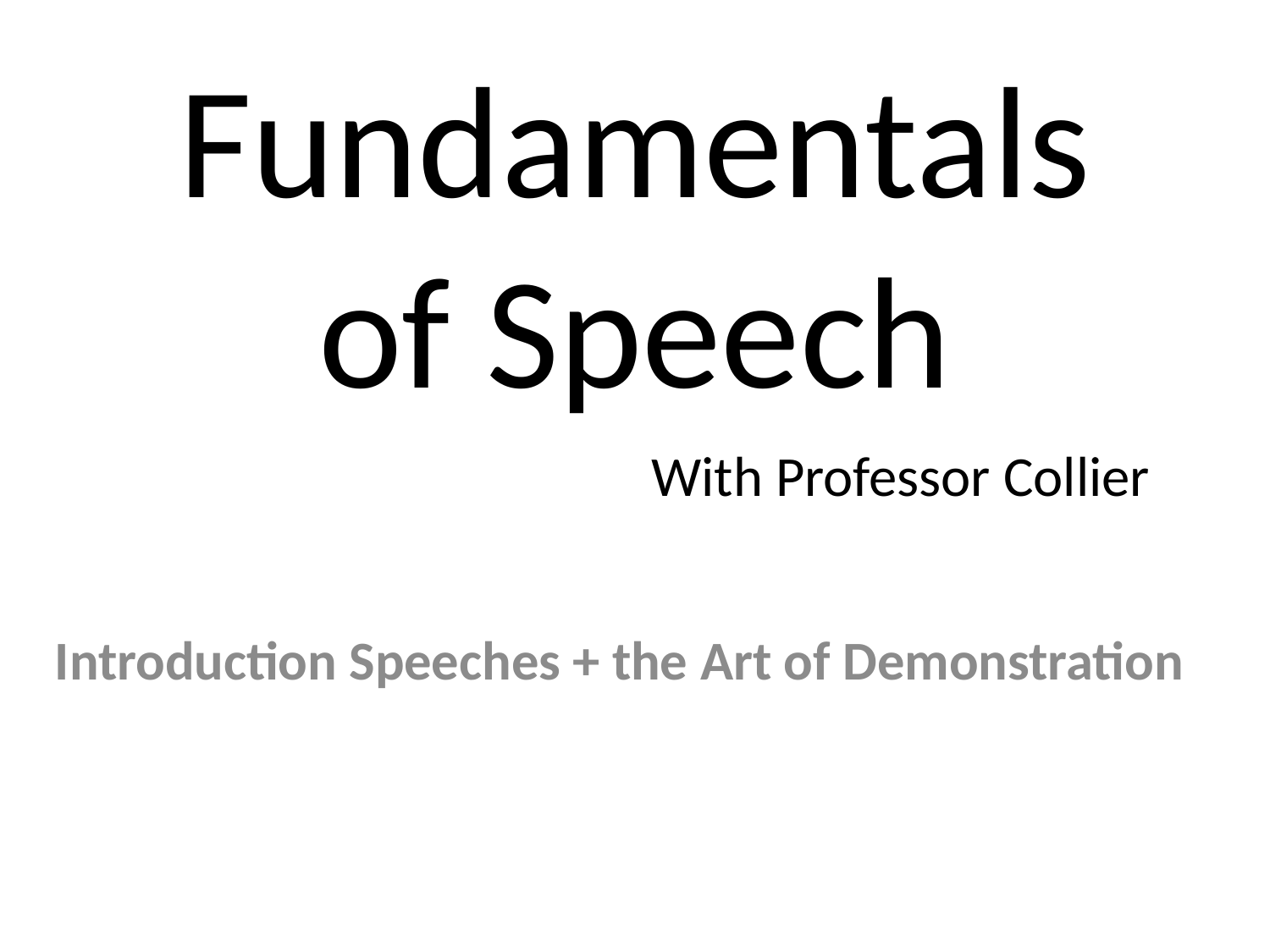

# Fundamentals of Speech
With Professor Collier
Introduction Speeches + the Art of Demonstration